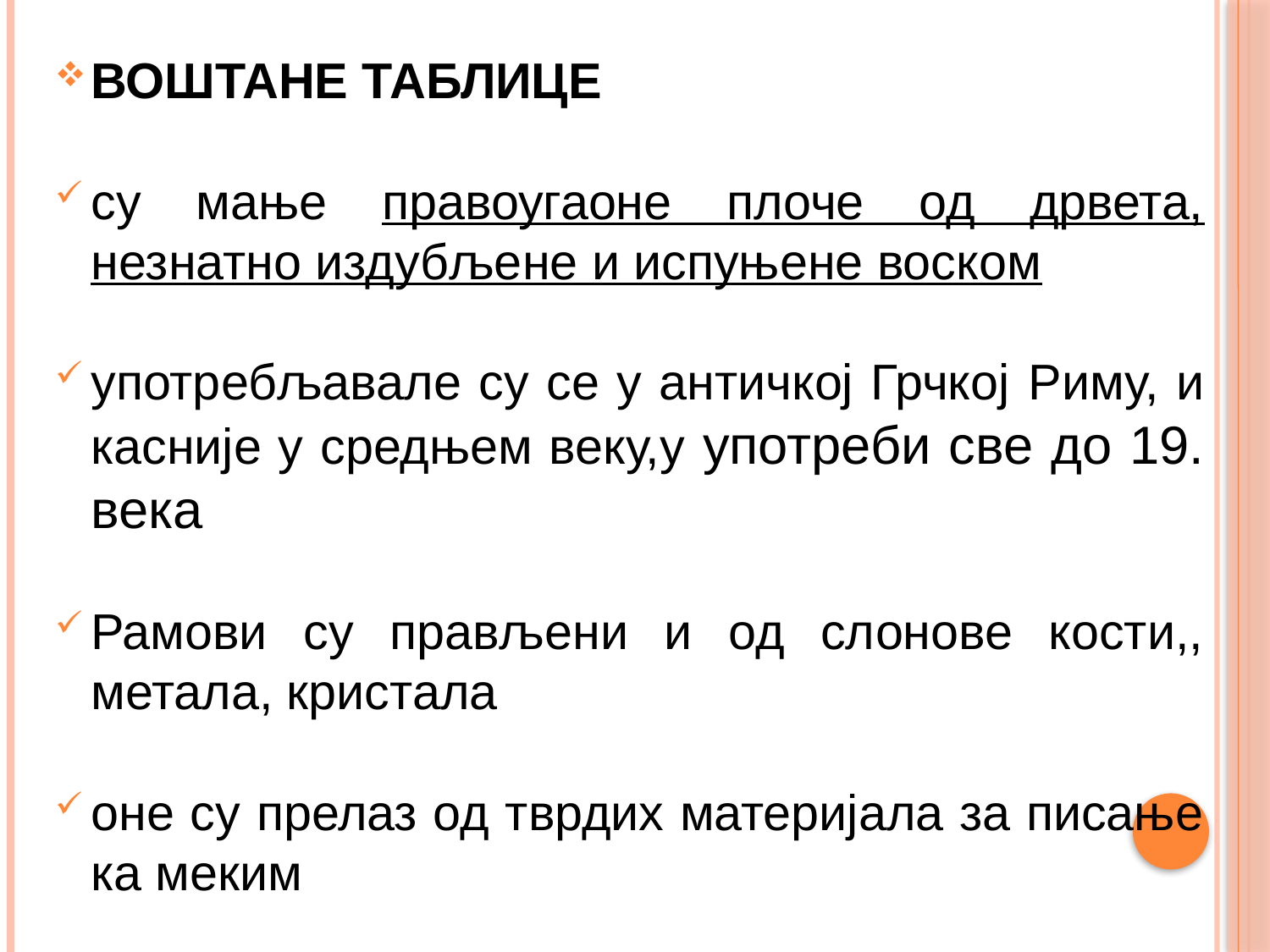

ВОШТАНЕ ТАБЛИЦЕ

су мање правоугаоне плоче од дрвета, незнатно издубљене и испуњене воском

употребљавале су се у античкој Грчкој Риму, и касније у средњем веку,у употреби све до 19. века

Рамови су прављени и од слонове кости,, метала, кристала

оне су прелаз од тврдих материјала за писање ка меким